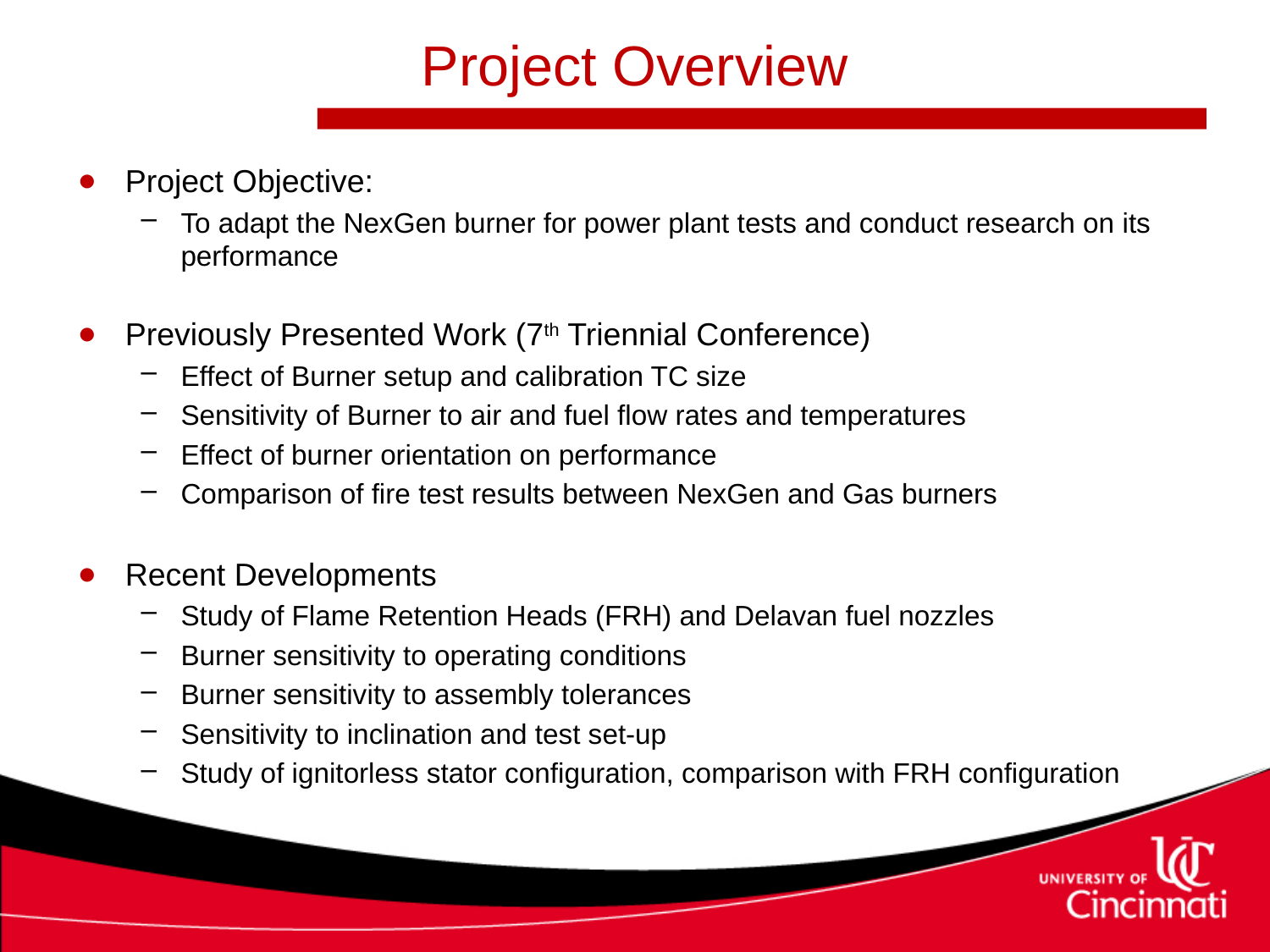

# Project Overview
Project Objective:
To adapt the NexGen burner for power plant tests and conduct research on its performance

Previously Presented Work (7th Triennial Conference)
Effect of Burner setup and calibration TC size
Sensitivity of Burner to air and fuel flow rates and temperatures
Effect of burner orientation on performance
Comparison of fire test results between NexGen and Gas burners

Recent Developments
Study of Flame Retention Heads (FRH) and Delavan fuel nozzles
Burner sensitivity to operating conditions
Burner sensitivity to assembly tolerances
Sensitivity to inclination and test set-up
Study of ignitorless stator configuration, comparison with FRH configuration